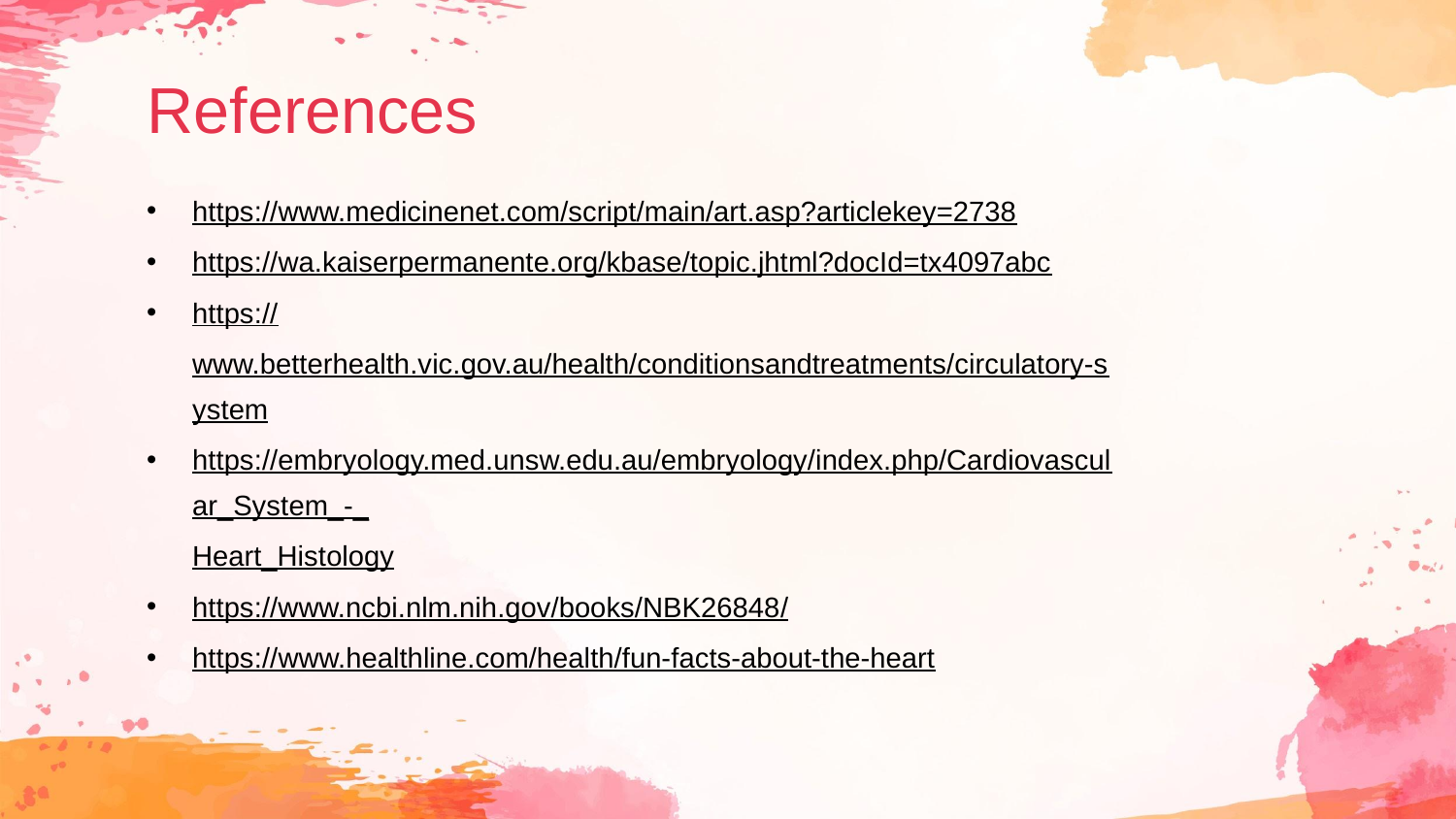

# References
https://www.medicinenet.com/script/main/art.asp?articlekey=2738
https://wa.kaiserpermanente.org/kbase/topic.jhtml?docId=tx4097abc
https://www.betterhealth.vic.gov.au/health/conditionsandtreatments/circulatory-system
https://embryology.med.unsw.edu.au/embryology/index.php/Cardiovascular_System_-_Heart_Histology
https://www.ncbi.nlm.nih.gov/books/NBK26848/
https://www.healthline.com/health/fun-facts-about-the-heart